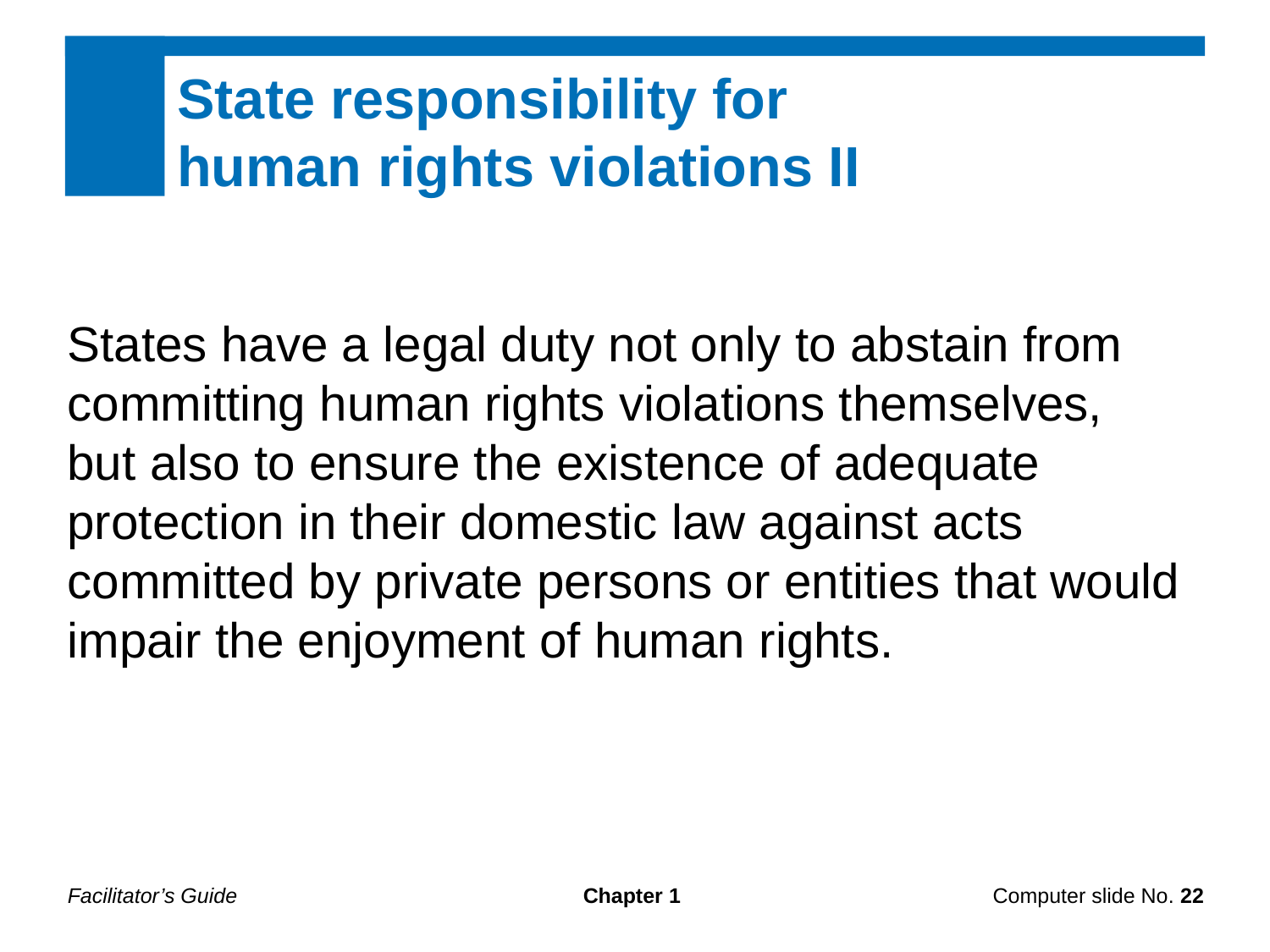

State responsibility for
human rights violations II
States have a legal duty not only to abstain from committing human rights violations themselves, but also to ensure the existence of adequate protection in their domestic law against acts committed by private persons or entities that would impair the enjoyment of human rights.
Facilitator’s Guide
Chapter 1
Computer slide No. 22